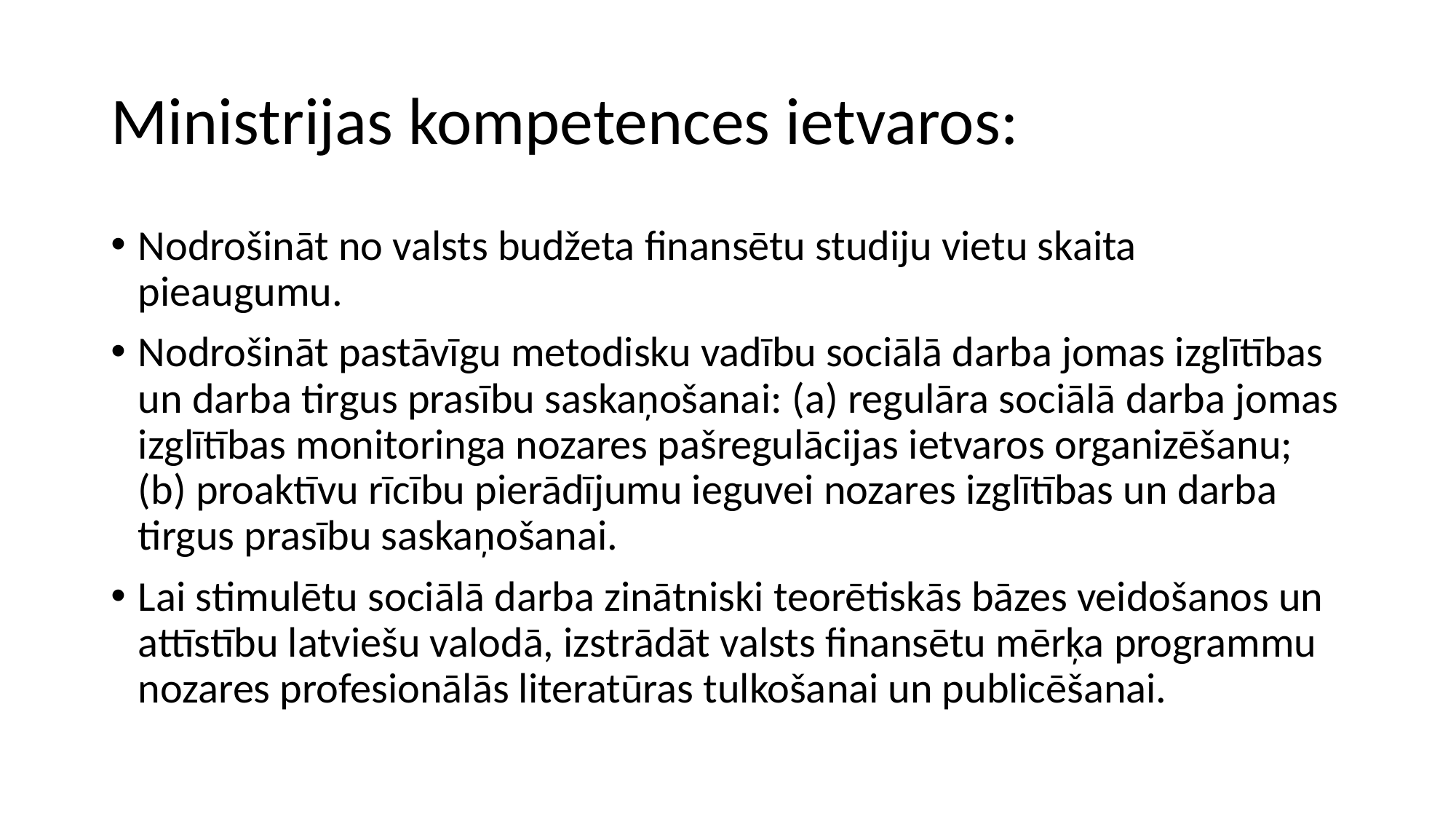

# Ministrijas kompetences ietvaros:
Nodrošināt no valsts budžeta finansētu studiju vietu skaita pieaugumu.
Nodrošināt pastāvīgu metodisku vadību sociālā darba jomas izglītības un darba tirgus prasību saskaņošanai: (a) regulāra sociālā darba jomas izglītības monitoringa nozares pašregulācijas ietvaros organizēšanu; (b) proaktīvu rīcību pierādījumu ieguvei nozares izglītības un darba tirgus prasību saskaņošanai.
Lai stimulētu sociālā darba zinātniski teorētiskās bāzes veidošanos un attīstību latviešu valodā, izstrādāt valsts finansētu mērķa programmu nozares profesionālās literatūras tulkošanai un publicēšanai.